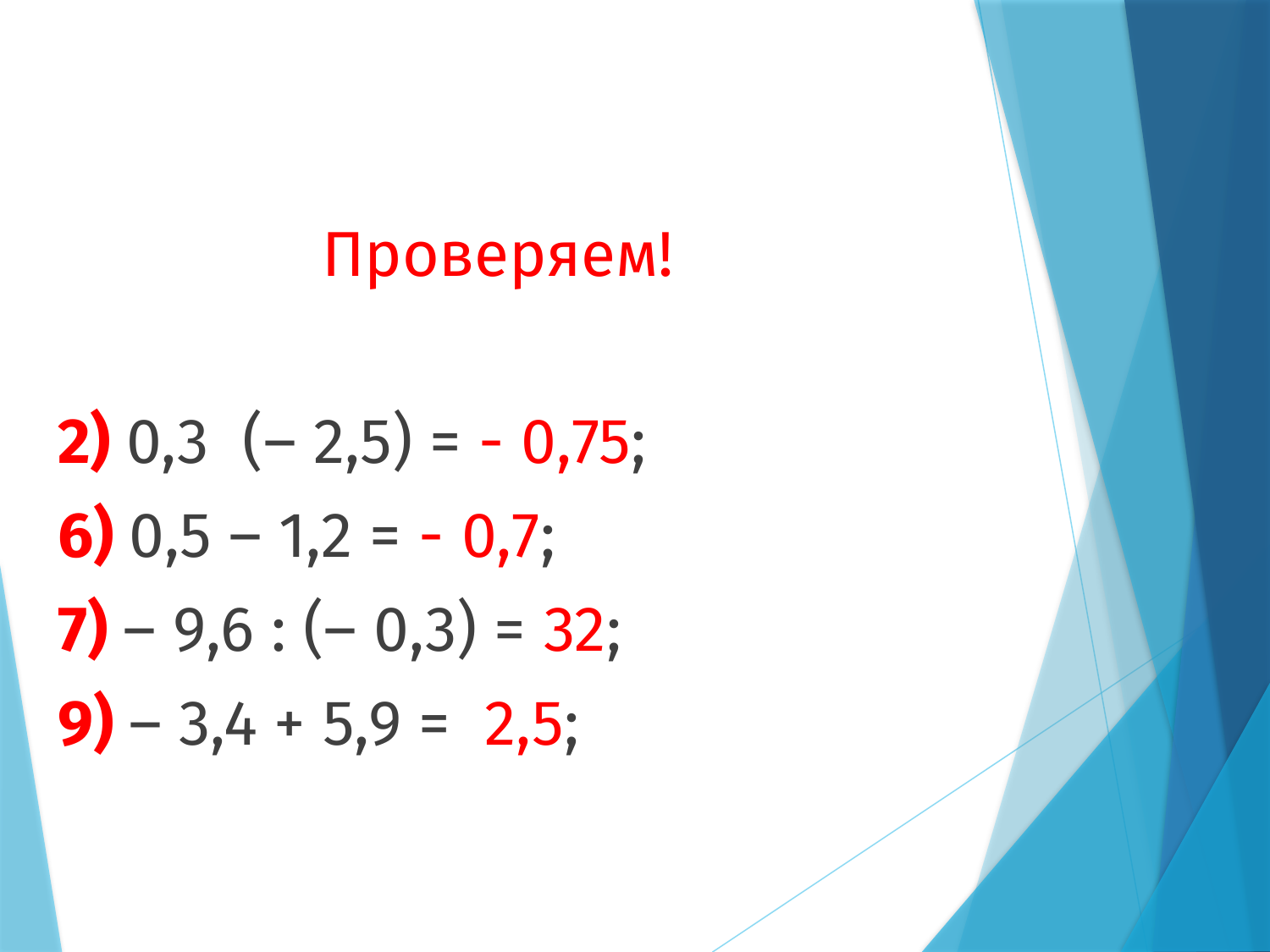

#
                Проверяем!

2) 0,3  (– 2,5) = - 0,75;
6) 0,5 – 1,2 = - 0,7;
7) – 9,6 : (– 0,3) = 32;
9) – 3,4 + 5,9 =  2,5;